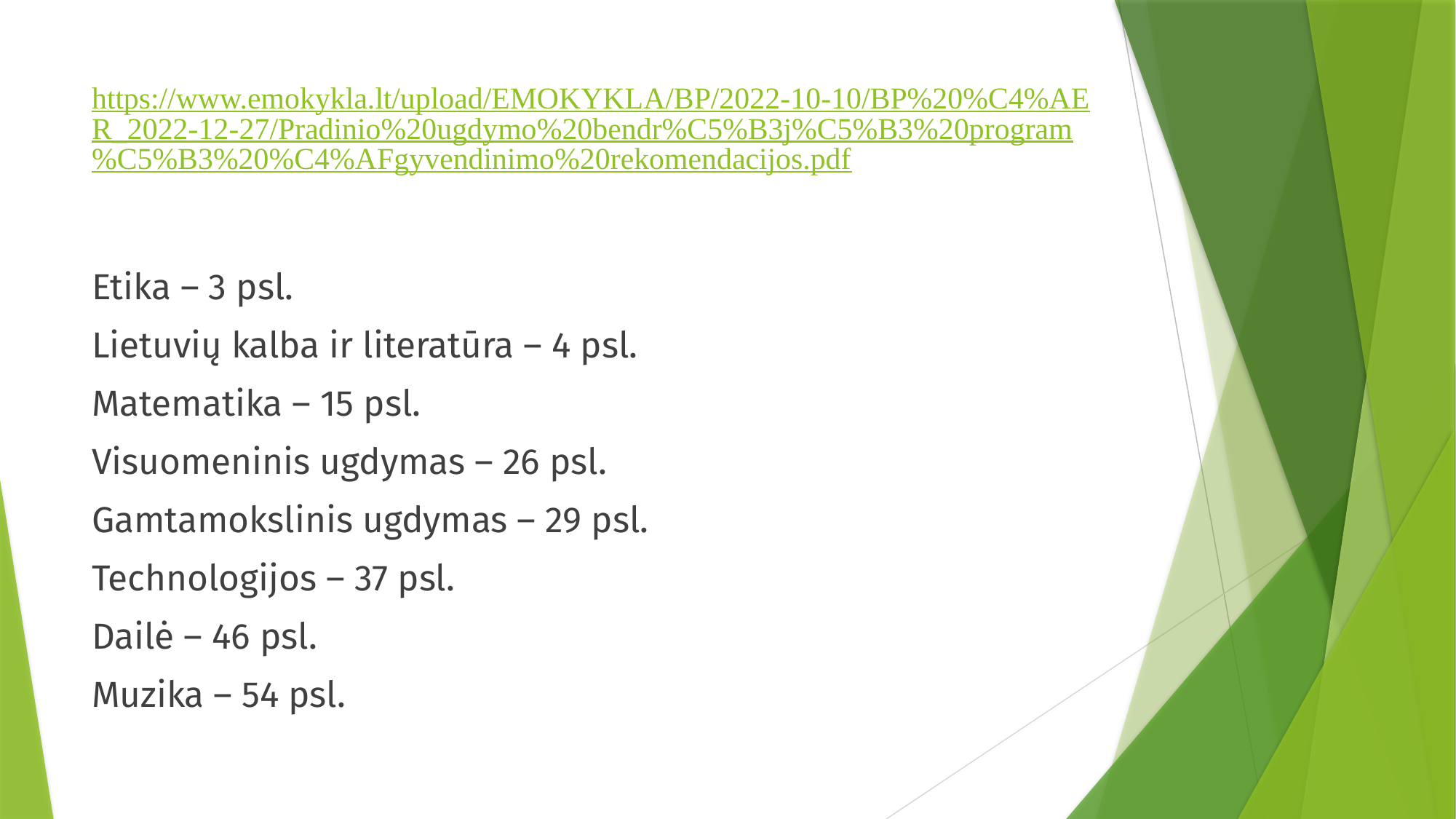

# https://www.emokykla.lt/upload/EMOKYKLA/BP/2022-10-10/BP%20%C4%AER_2022-12-27/Pradinio%20ugdymo%20bendr%C5%B3j%C5%B3%20program%C5%B3%20%C4%AFgyvendinimo%20rekomendacijos.pdf
Etika – 3 psl.
Lietuvių kalba ir literatūra – 4 psl.
Matematika – 15 psl.
Visuomeninis ugdymas – 26 psl.
Gamtamokslinis ugdymas – 29 psl.
Technologijos – 37 psl.
Dailė – 46 psl.
Muzika – 54 psl.